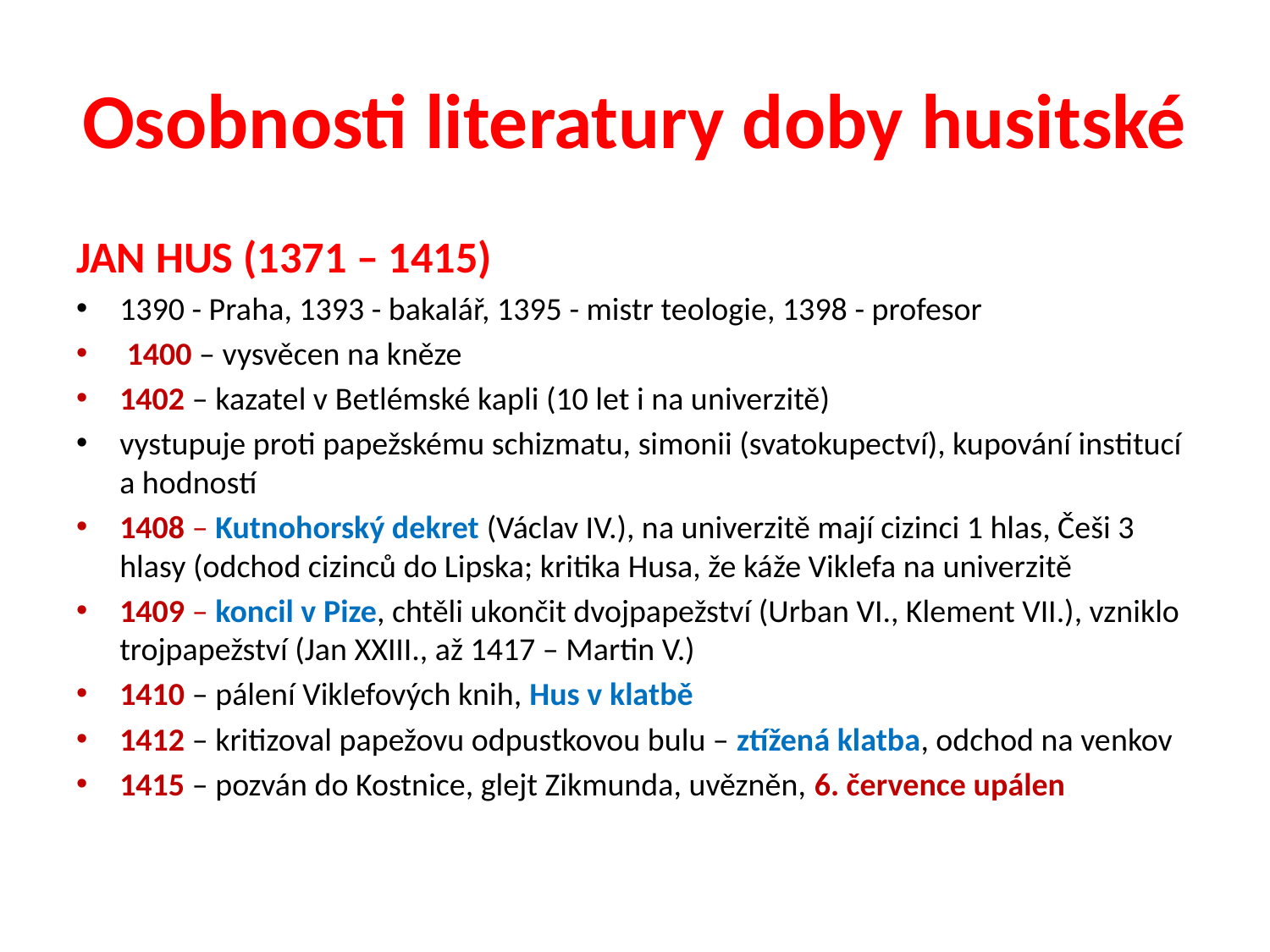

# Osobnosti literatury doby husitské
JAN HUS (1371 – 1415)
1390 - Praha, 1393 - bakalář, 1395 - mistr teologie, 1398 - profesor
 1400 – vysvěcen na kněze
1402 – kazatel v Betlémské kapli (10 let i na univerzitě)
vystupuje proti papežskému schizmatu, simonii (svatokupectví), kupování institucí a hodností
1408 – Kutnohorský dekret (Václav IV.), na univerzitě mají cizinci 1 hlas, Češi 3 hlasy (odchod cizinců do Lipska; kritika Husa, že káže Viklefa na univerzitě
1409 – koncil v Pize, chtěli ukončit dvojpapežství (Urban VI., Klement VII.), vzniklo trojpapežství (Jan XXIII., až 1417 – Martin V.)
1410 – pálení Viklefových knih, Hus v klatbě
1412 – kritizoval papežovu odpustkovou bulu – ztížená klatba, odchod na venkov
1415 – pozván do Kostnice, glejt Zikmunda, uvězněn, 6. července upálen